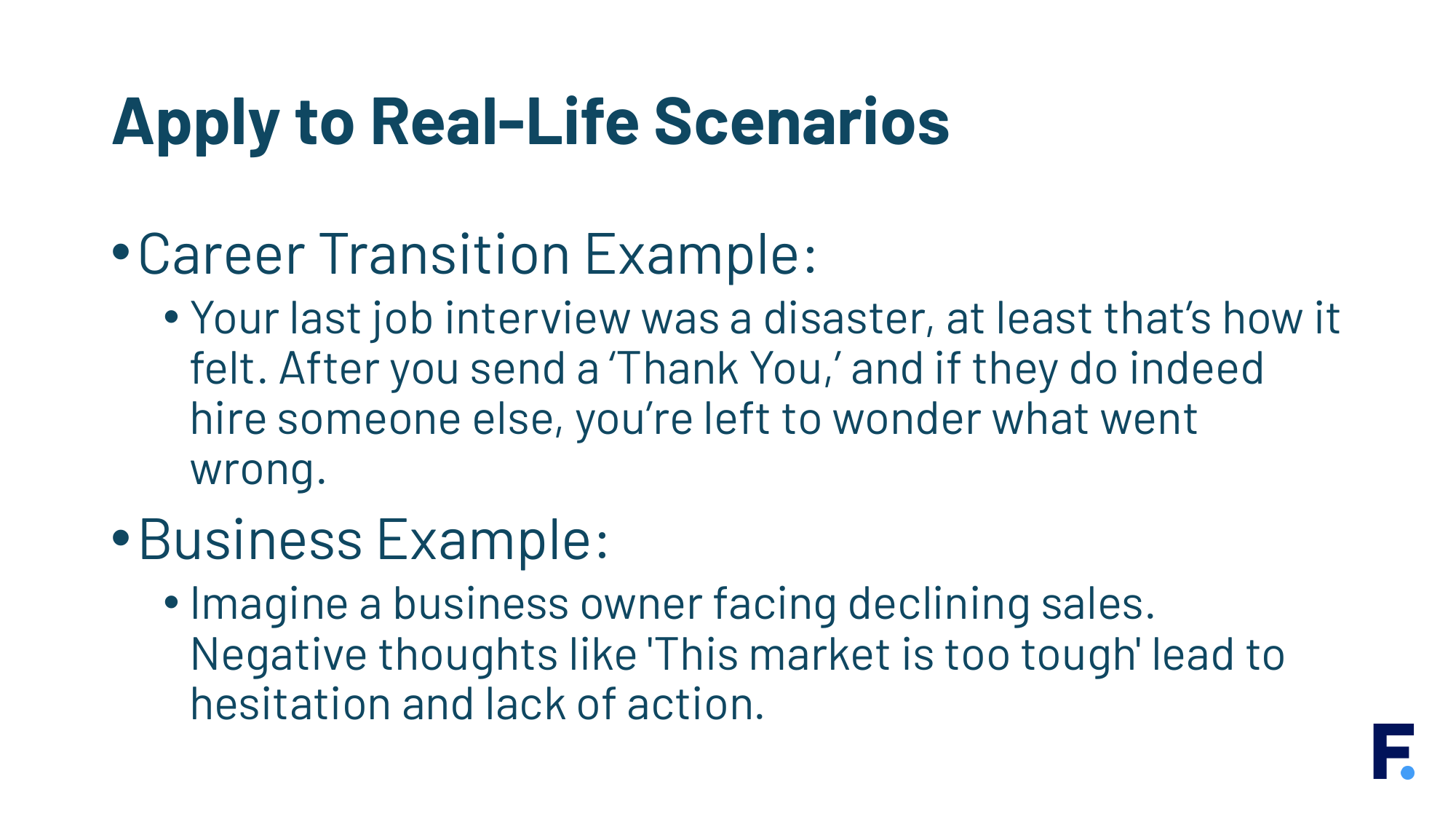

# Apply to Real-Life Scenarios
Career Transition Example:
Your last job interview was a disaster, at least that’s how it felt. After you send a ‘Thank You,’ and if they do indeed hire someone else, you’re left to wonder what went wrong.
Business Example:
Imagine a business owner facing declining sales. Negative thoughts like 'This market is too tough' lead to hesitation and lack of action.